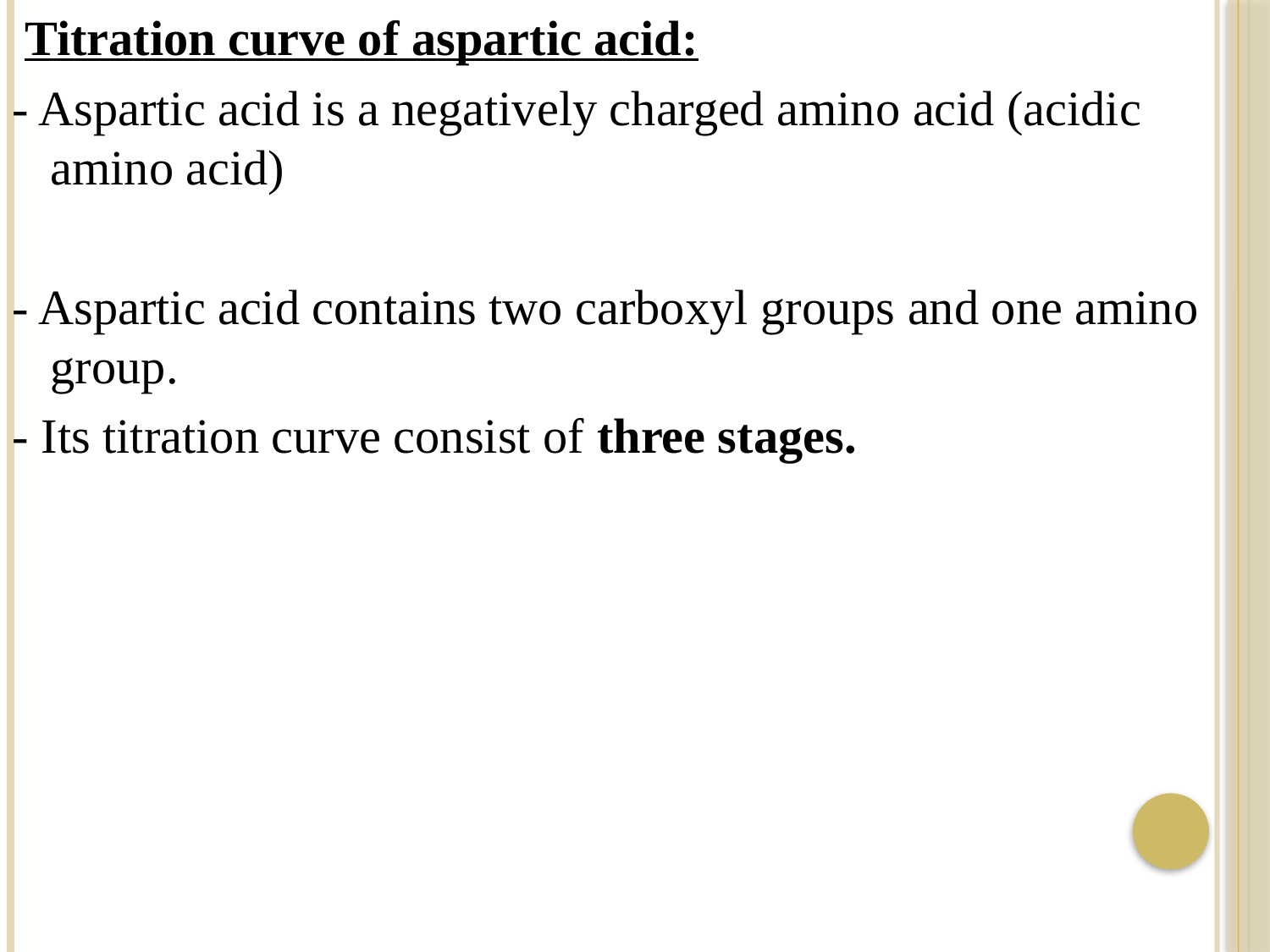

Titration curve of aspartic acid:
- Aspartic acid is a negatively charged amino acid (acidic amino acid)

- Aspartic acid contains two carboxyl groups and one amino group.
- Its titration curve consist of three stages.